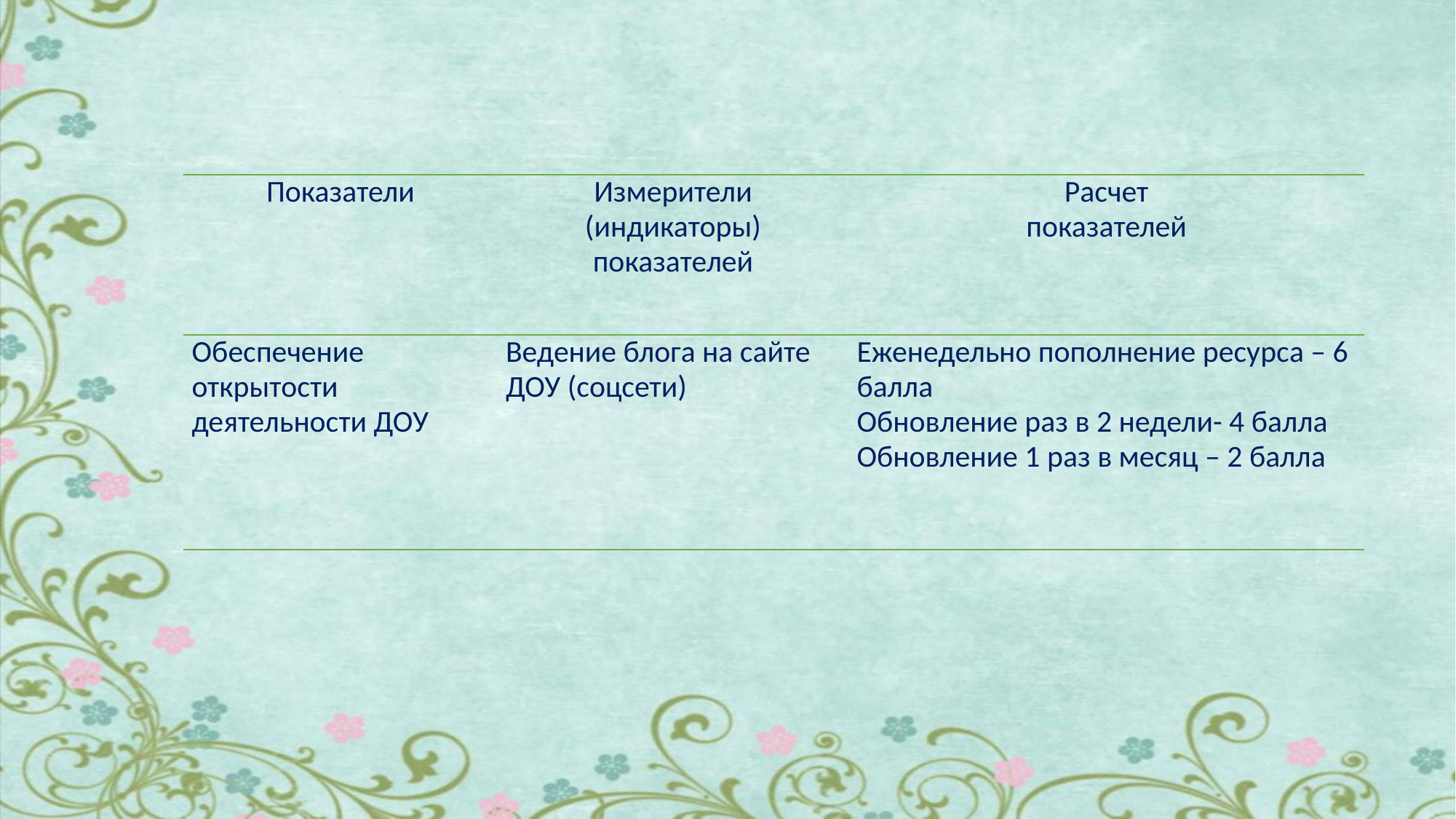

| Показатели | Измерители (индикаторы) показателей | Расчет показателей |
| --- | --- | --- |
| Обеспечение открытости деятельности ДОУ | Ведение блога на сайте ДОУ (соцсети) | Еженедельно пополнение ресурса – 6 балла Обновление раз в 2 недели- 4 балла Обновление 1 раз в месяц – 2 балла |